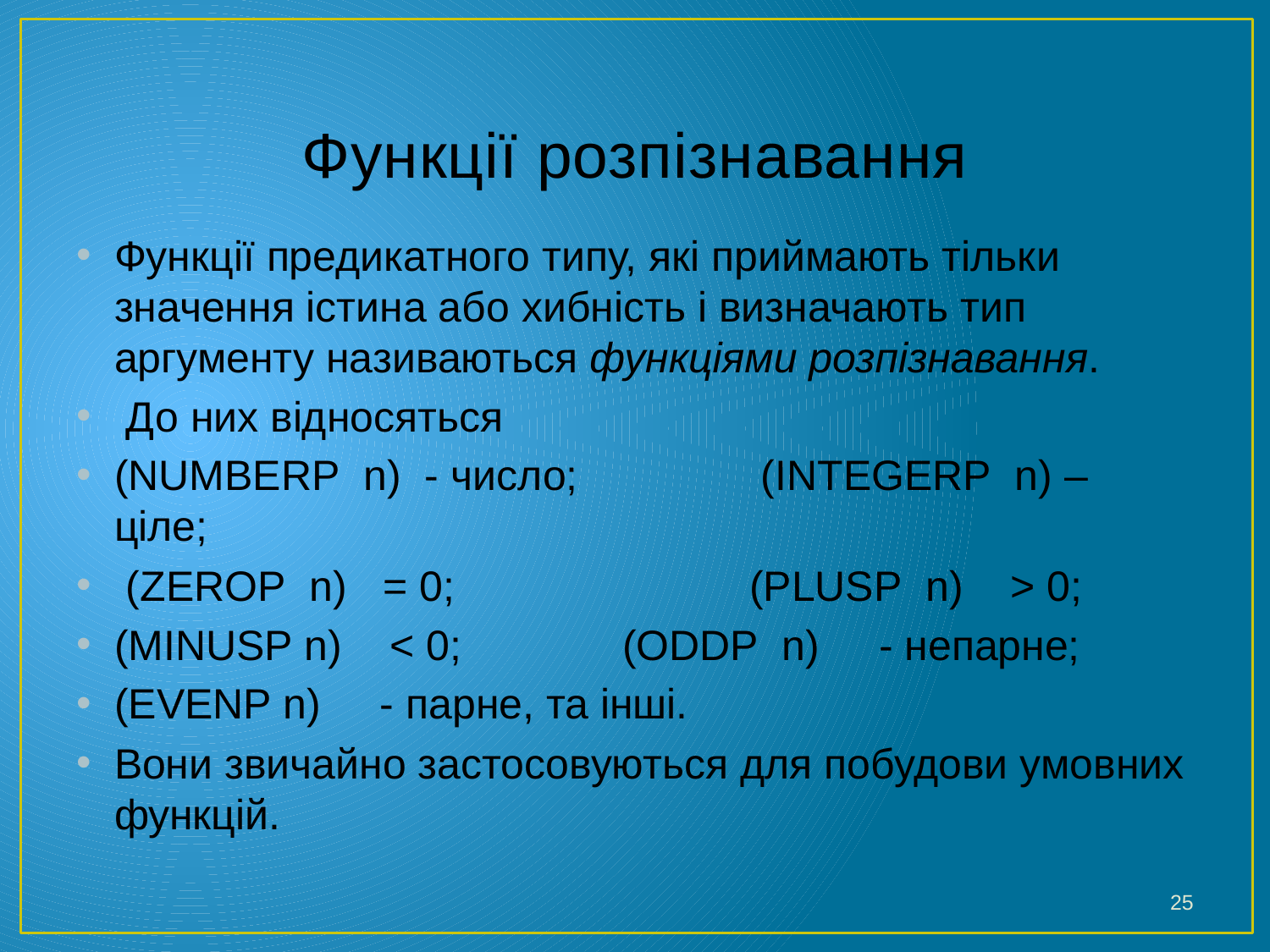

# Функції розпізнавання
Функції предикатного типу, які приймають тільки значення істина або хибність і визначають тип аргументу називаються функціями розпізнавання.
 До них відносяться
(numberp  n)  - число;		 (integerp  n) – ціле;
 (zerop  n)   = 0;			(plusp  n)    > 0;
(minusp n)    < 0;	 	(oddp  n)     - непарне;
(evenp n)     - парне, та інші.
Вони звичайно застосовуються для побудови умовних функцій.

25